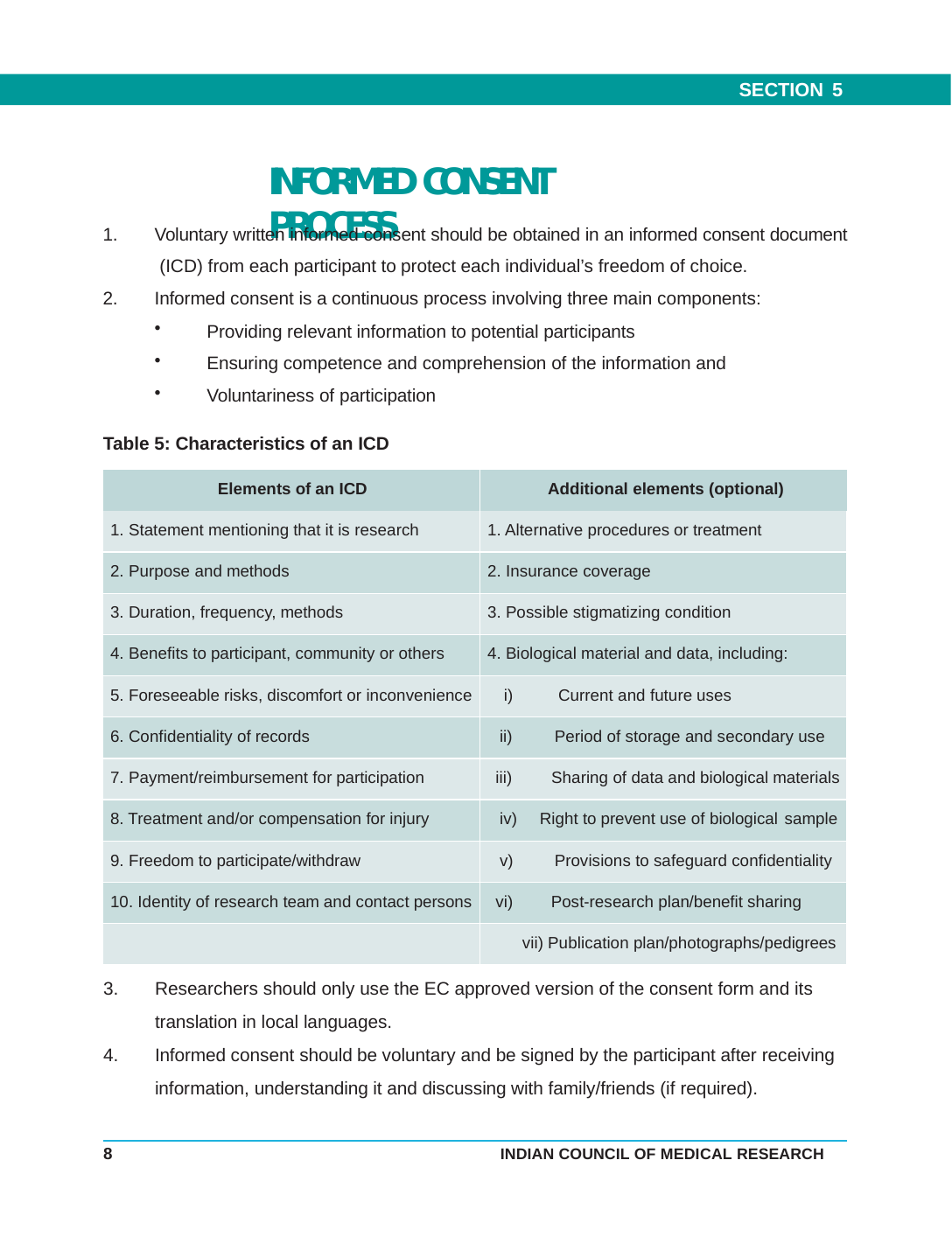

SECTION 5
# INFORMED CONSENT PROCESS
Voluntary written informed consent should be obtained in an informed consent document  (ICD) from each participant to protect each individual’s freedom of choice.
Informed consent is a continuous process involving three main components:
Providing relevant information to potential participants
Ensuring competence and comprehension of the information and
Voluntariness of participation

Table 5: Characteristics of an ICD
| Elements of an ICD | Additional elements (optional) |
| --- | --- |
| 1. Statement mentioning that it is research | 1. Alternative procedures or treatment |
| 2. Purpose and methods | 2. Insurance coverage |
| 3. Duration, frequency, methods | 3. Possible stigmatizing condition |
| 4. Benefits to participant, community or others | 4. Biological material and data, including: |
| 5. Foreseeable risks, discomfort or inconvenience | i) Current and future uses |
| 6. Confidentiality of records | ii) Period of storage and secondary use |
| 7. Payment/reimbursement for participation | iii) Sharing of data and biological materials |
| 8. Treatment and/or compensation for injury | iv) Right to prevent use of biological sample |
| 9. Freedom to participate/withdraw | v) Provisions to safeguard confidentiality |
| 10. Identity of research team and contact persons | vi) Post-research plan/benefit sharing |
|  | vii) Publication plan/photographs/pedigrees |
Researchers should only use the EC approved version of the consent form and its  translation in local languages.
Informed consent should be voluntary and be signed by the participant after receiving  information, understanding it and discussing with family/friends (if required).
8
INDIAN COUNCIL OF MEDICAL RESEARCH